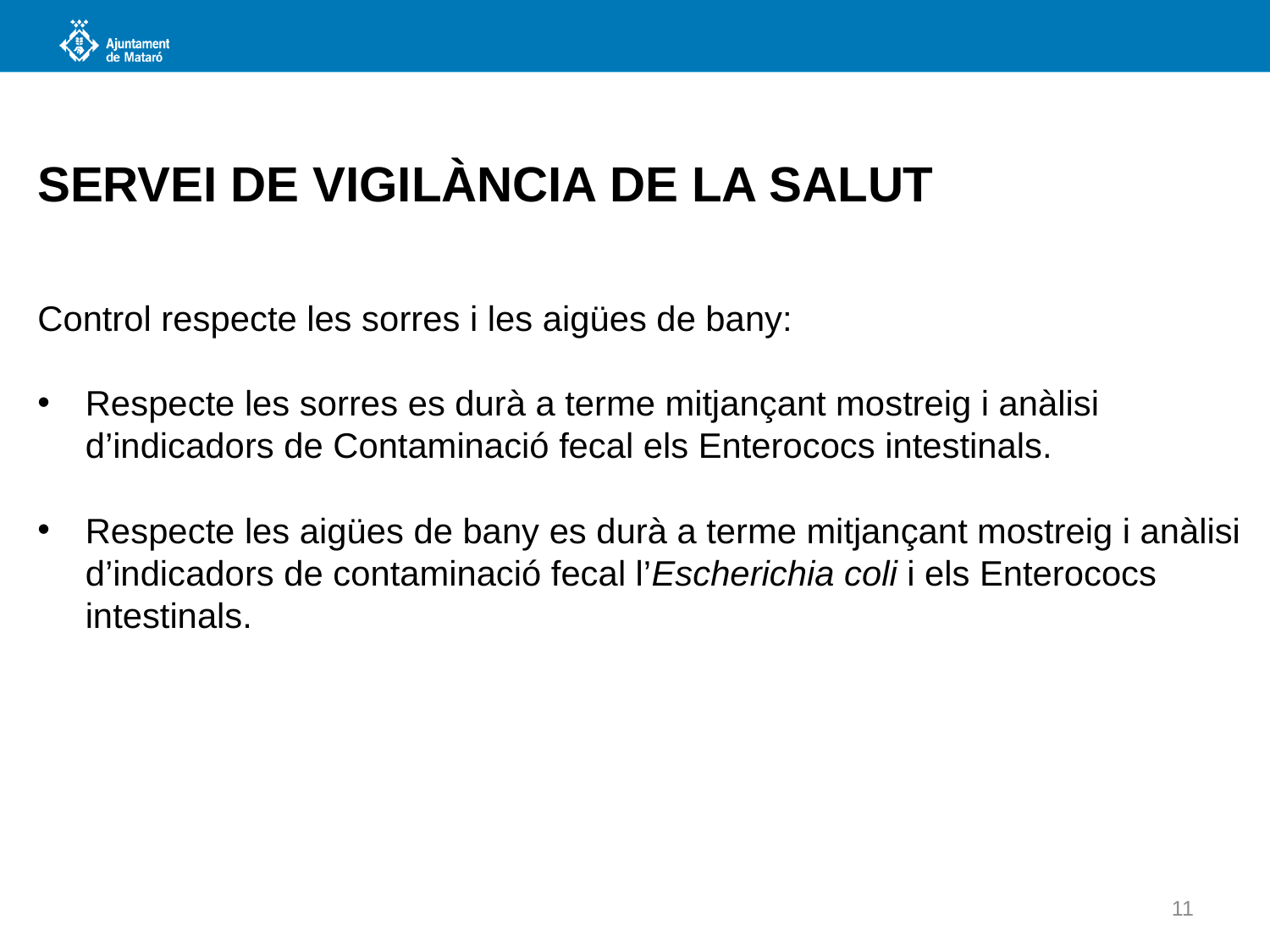

SERVEI DE VIGILÀNCIA DE LA SALUT

Control respecte les sorres i les aigües de bany:

Respecte les sorres es durà a terme mitjançant mostreig i anàlisi d’indicadors de Contaminació fecal els Enterococs intestinals.

Respecte les aigües de bany es durà a terme mitjançant mostreig i anàlisi d’indicadors de contaminació fecal l’Escherichia coli i els Enterococs intestinals.

11